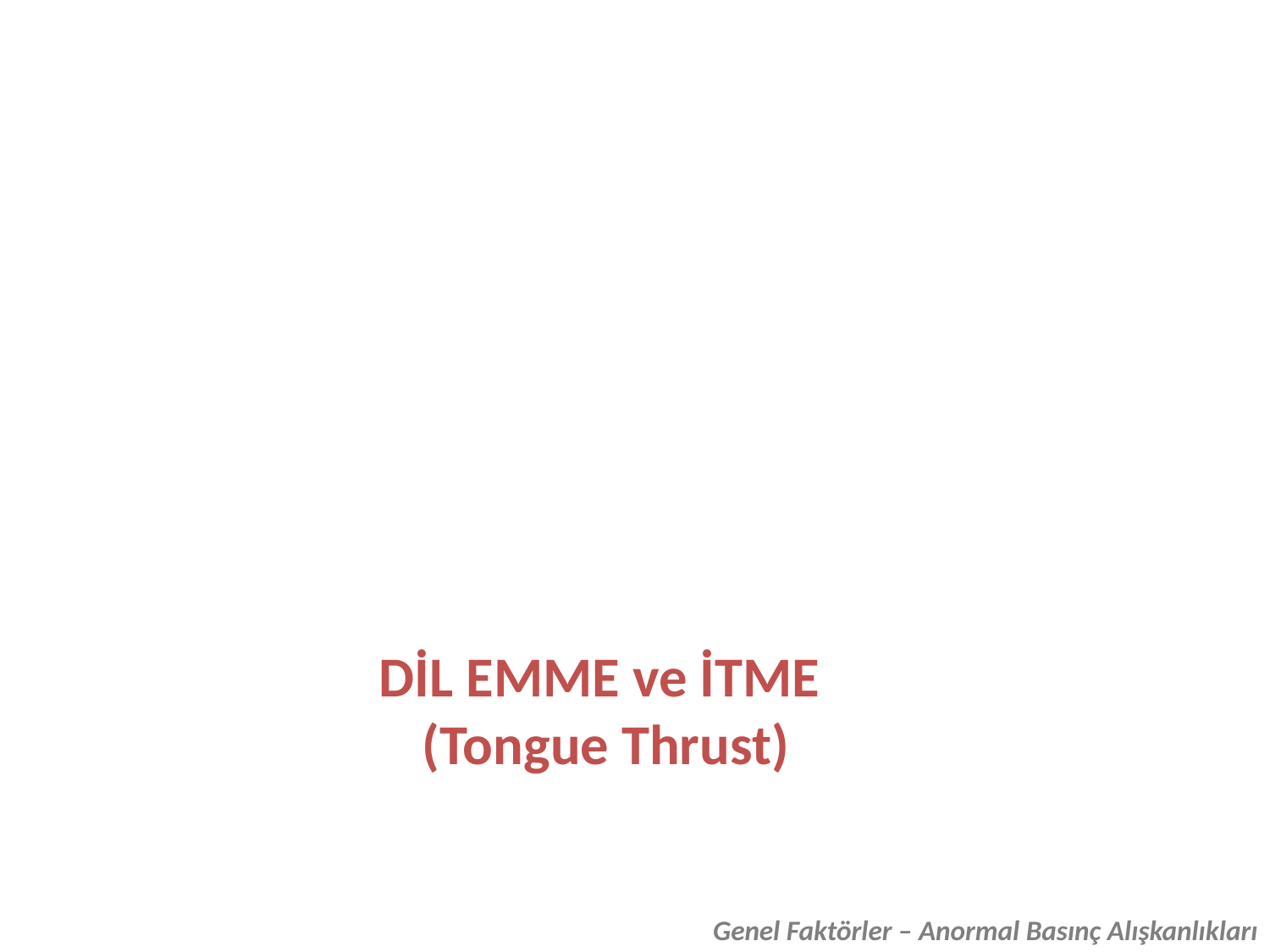

DİL EMME ve İTME
(Tongue Thrust)
Genel Faktörler – Anormal Basınç Alışkanlıkları